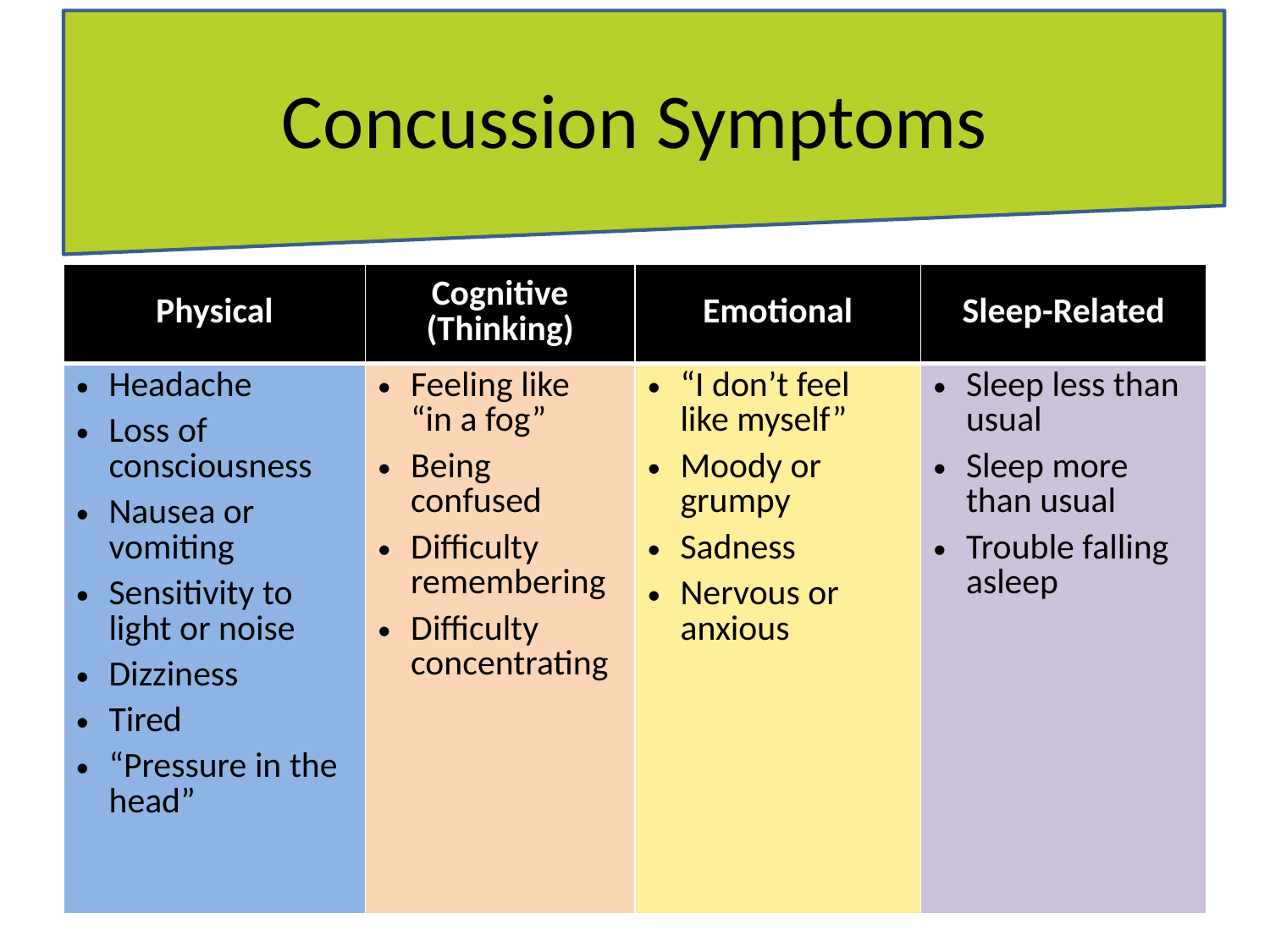

# Concussion Symptoms
| Physical | Cognitive (Thinking) | Emotional | Sleep-Related |
| --- | --- | --- | --- |
| Headache Loss of consciousness Nausea or vomiting Sensitivity to light or noise Dizziness Tired “Pressure in the head” | Feeling like “in a fog” Being confused Difficulty remembering Difficulty concentrating | “I don’t feel like myself” Moody or grumpy Sadness Nervous or anxious | Sleep less than usual Sleep more than usual Trouble falling asleep |